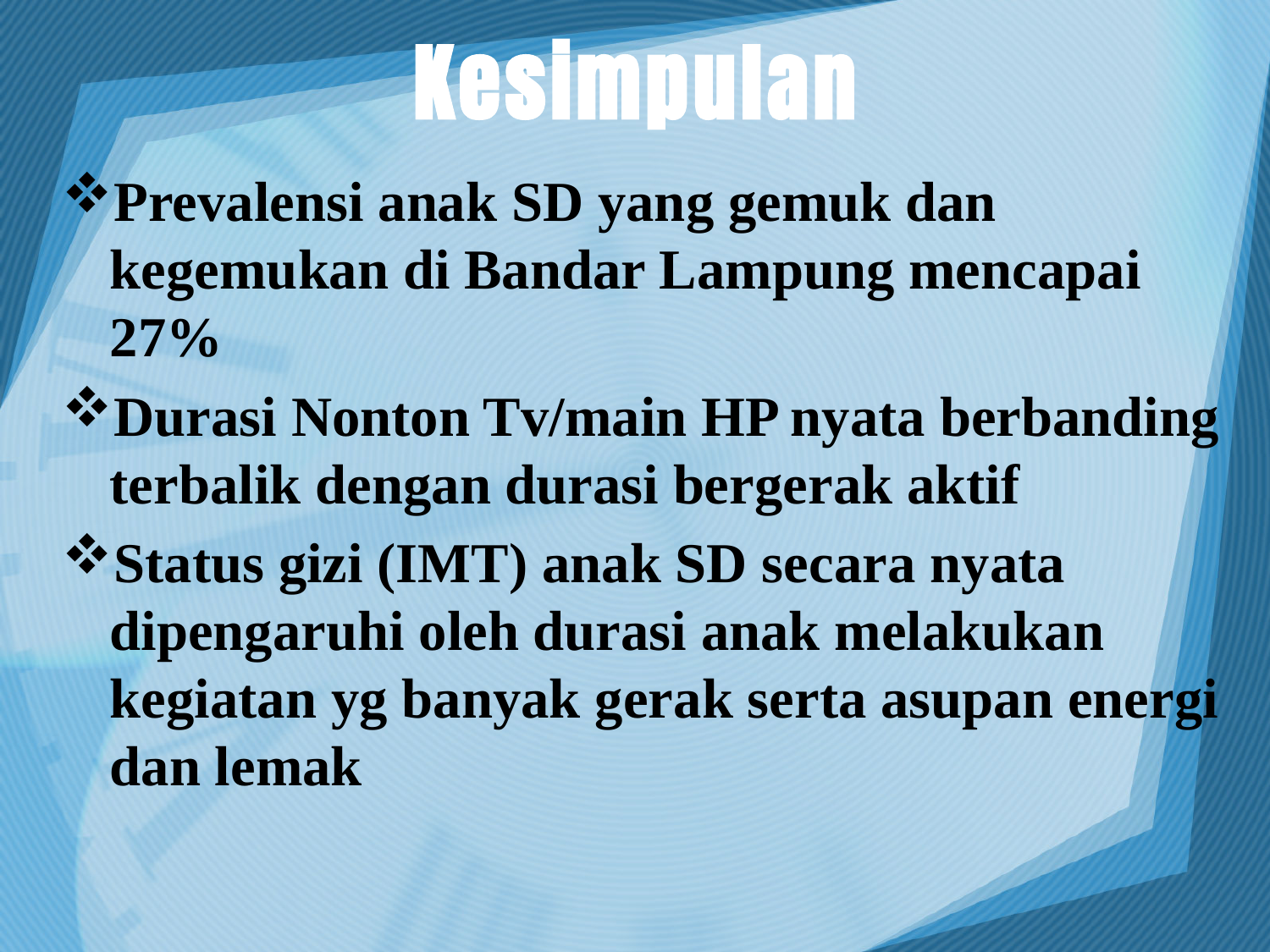

# Kesimpulan
Prevalensi anak SD yang gemuk dan kegemukan di Bandar Lampung mencapai 27%
Durasi Nonton Tv/main HP nyata berbanding terbalik dengan durasi bergerak aktif
Status gizi (IMT) anak SD secara nyata dipengaruhi oleh durasi anak melakukan kegiatan yg banyak gerak serta asupan energi dan lemak